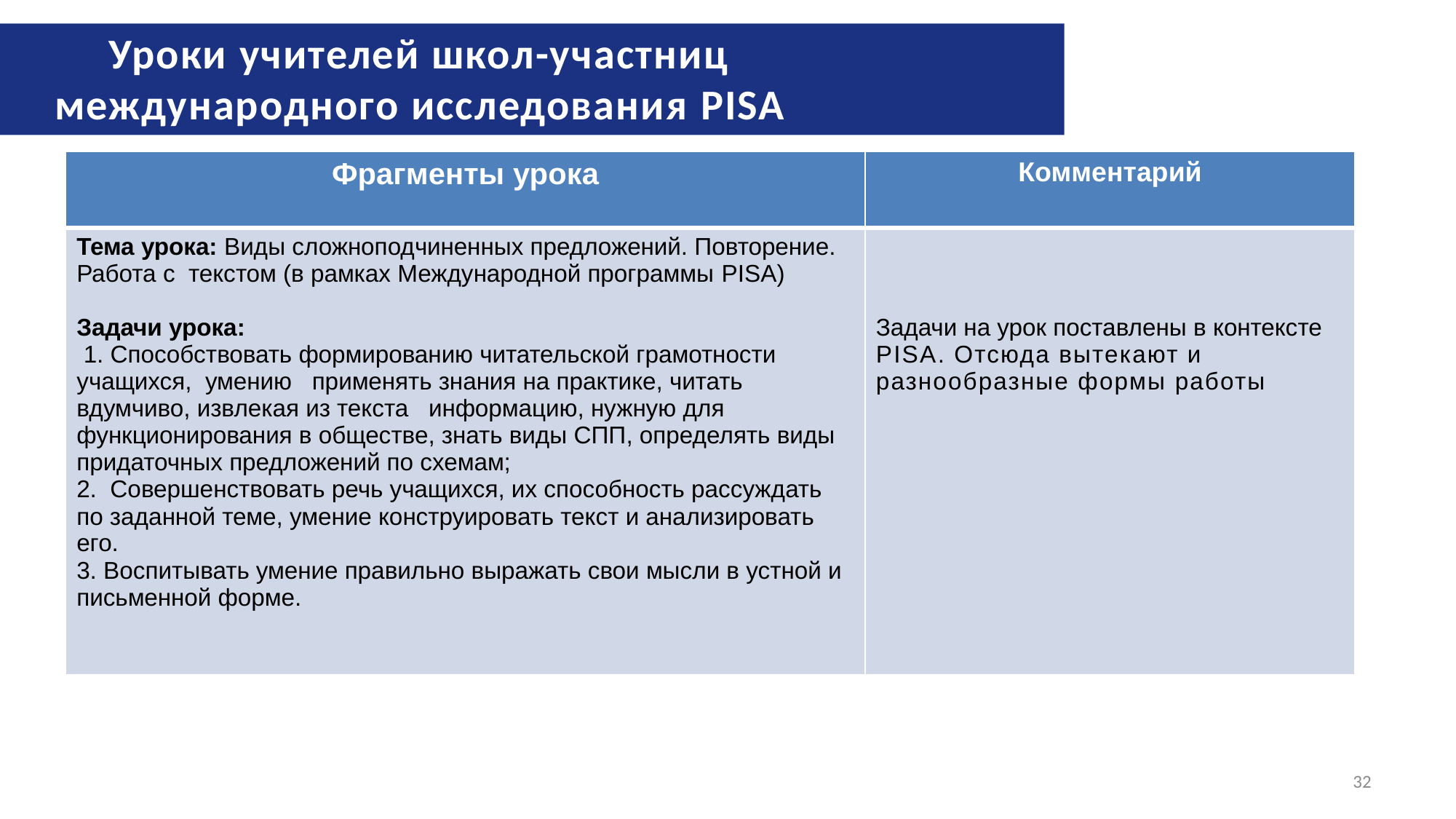

# Уроки учителей школ-участниц международного исследования PISA
| Фрагменты урока | Комментарий |
| --- | --- |
| Тема урока: Виды сложноподчиненных предложений. Повторение. Работа с текстом (в рамках Международной программы PISA) Задачи урока: 1. Способствовать формированию читательской грамотности учащихся, умению применять знания на практике, читать вдумчиво, извлекая из текста информацию, нужную для функционирования в обществе, знать виды СПП, определять виды придаточных предложений по схемам; 2. Совершенствовать речь учащихся, их способность рассуждать по заданной теме, умение конструировать текст и анализировать его. 3. Воспитывать умение правильно выражать свои мысли в устной и письменной форме. | Задачи на урок поставлены в контексте PISA. Отсюда вытекают и разнообразные формы работы |
32